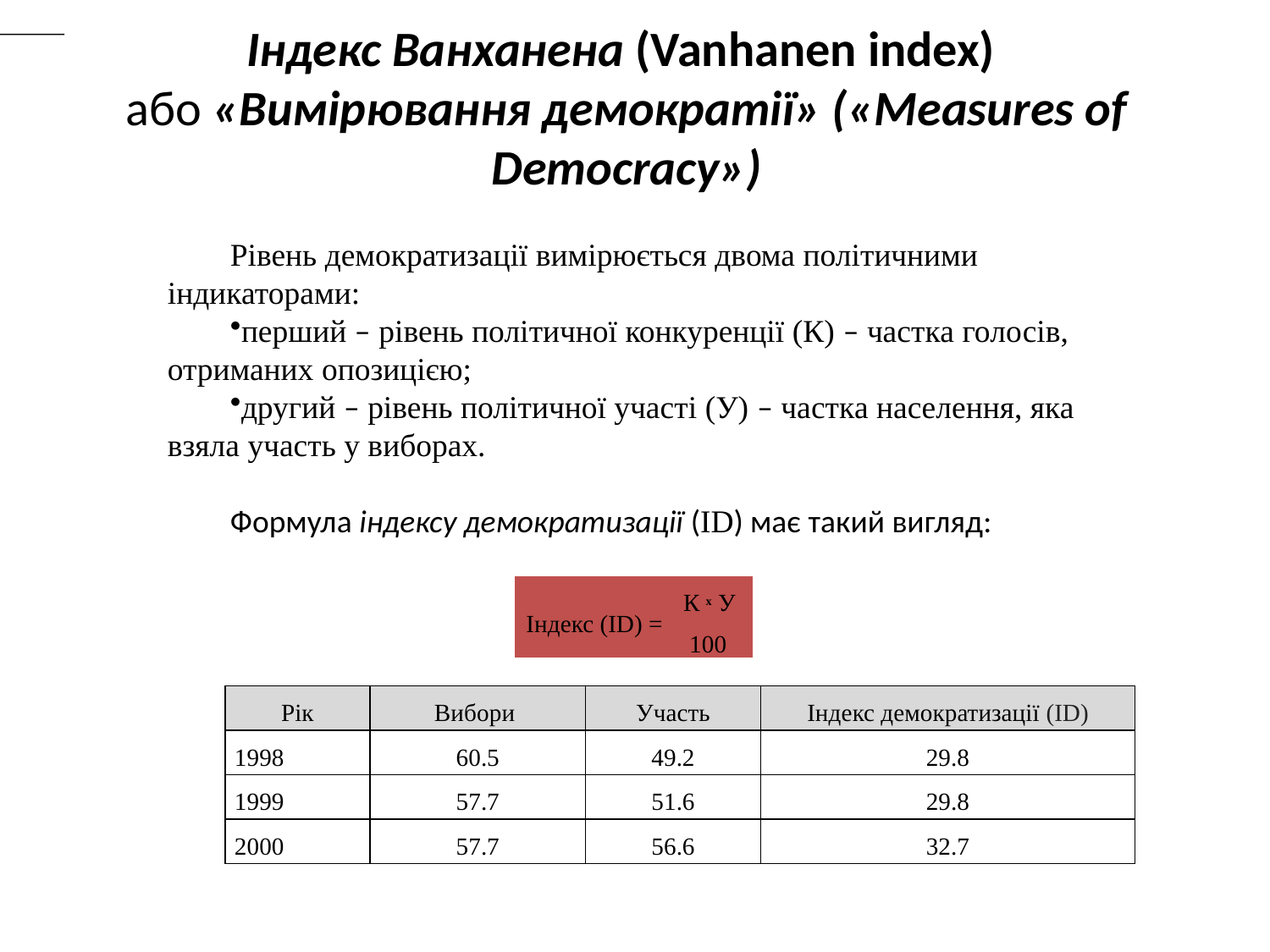

# Індекс Ванханена (Vanhanen index) або «Вимірювання демократії» («Measures of Democracy»)
Рівень демократизації вимірюється двома політичними індикаторами:
перший – рівень політичної конкуренції (К) – частка голосів, отриманих опозицією;
другий – рівень політичної участі (У) – частка населення, яка взяла участь у виборах.

Формула індексу демократизації (ID) має такий вигляд:

| Індекс (ID) = | К х У |
| --- | --- |
|  | 100 |
| Рік | Вибори | Участь | Індекс демократизації (ID) |
| --- | --- | --- | --- |
| 1998 | 60.5 | 49.2 | 29.8 |
| 1999 | 57.7 | 51.6 | 29.8 |
| 2000 | 57.7 | 56.6 | 32.7 |